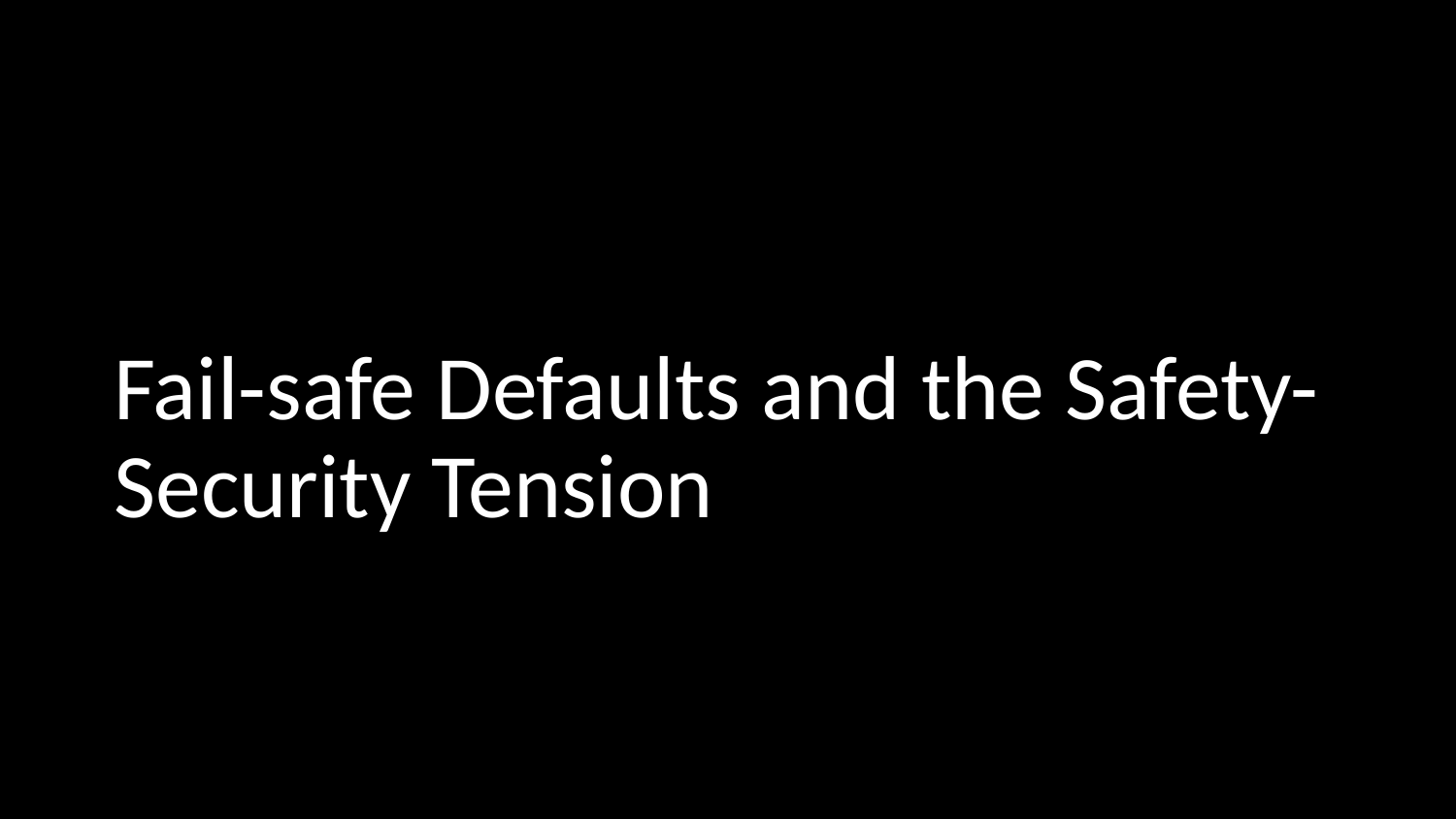

# Fail-safe Defaults and the Safety-Security Tension